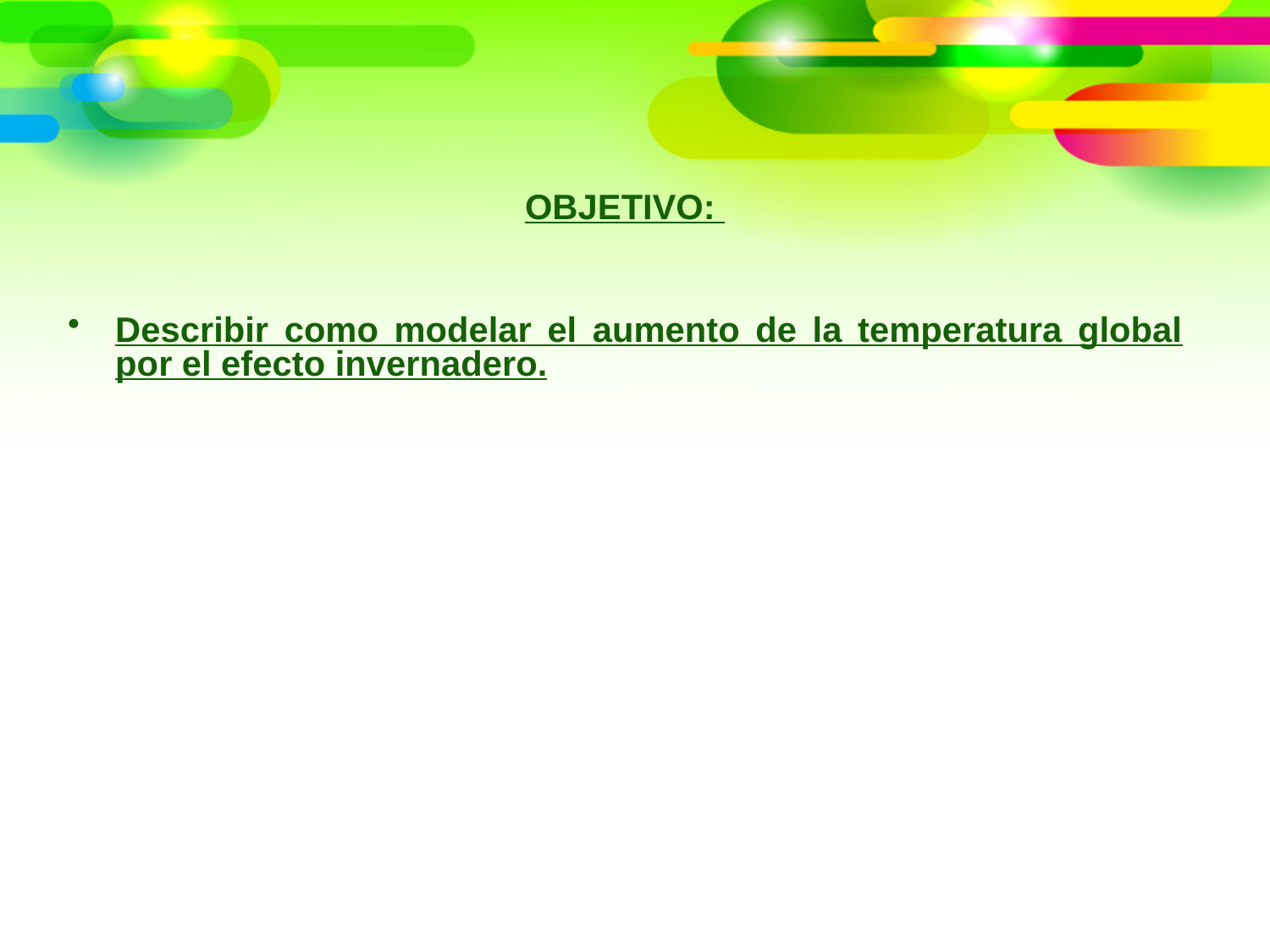

OBJETIVO:

Describir como modelar el aumento de la temperatura global por el efecto invernadero.